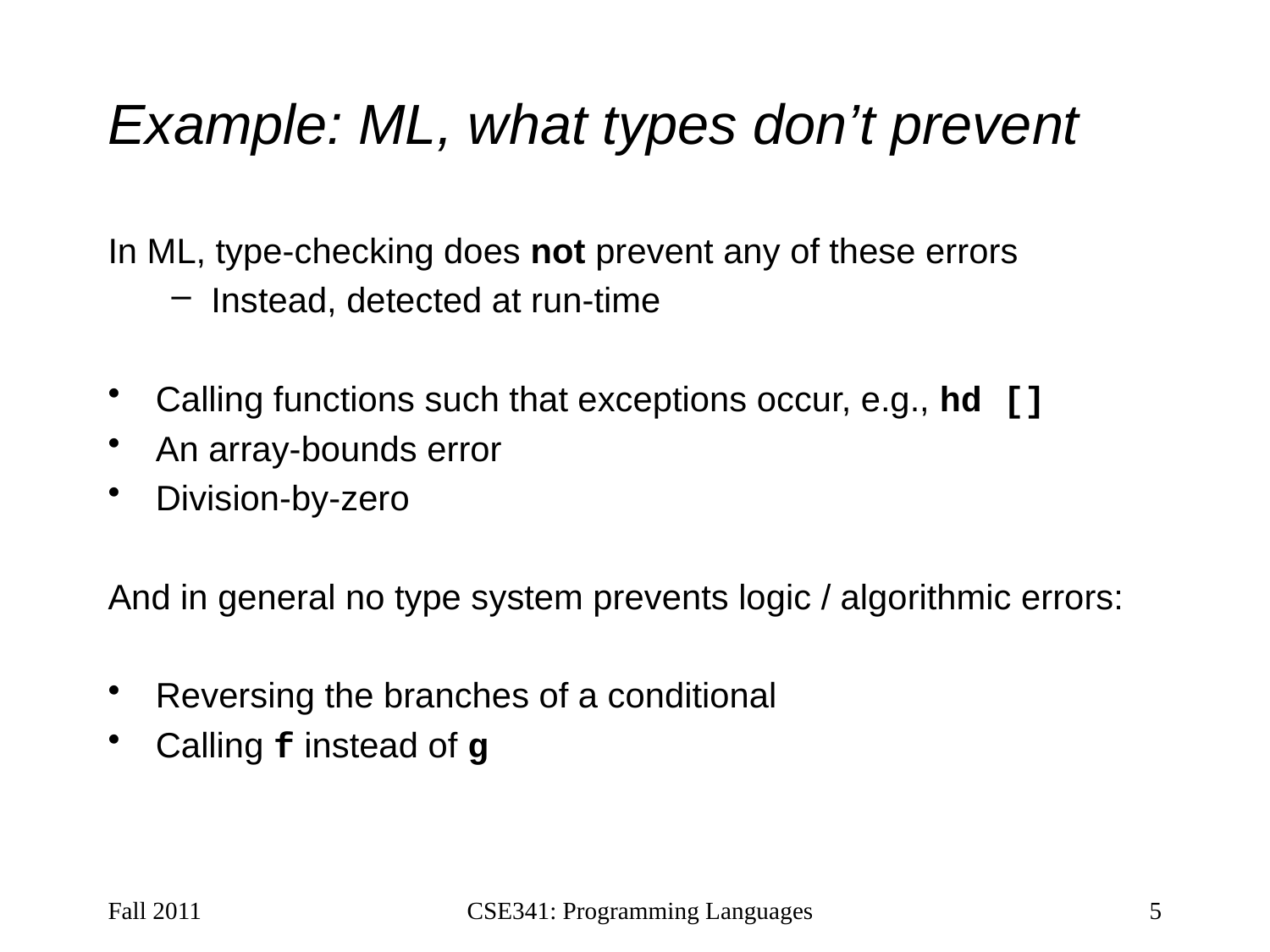

# Example: ML, what types don’t prevent
In ML, type-checking does not prevent any of these errors
Instead, detected at run-time

Calling functions such that exceptions occur, e.g., hd []
An array-bounds error
Division-by-zero

And in general no type system prevents logic / algorithmic errors:

Reversing the branches of a conditional
Calling f instead of g
Fall 2011
CSE341: Programming Languages
5